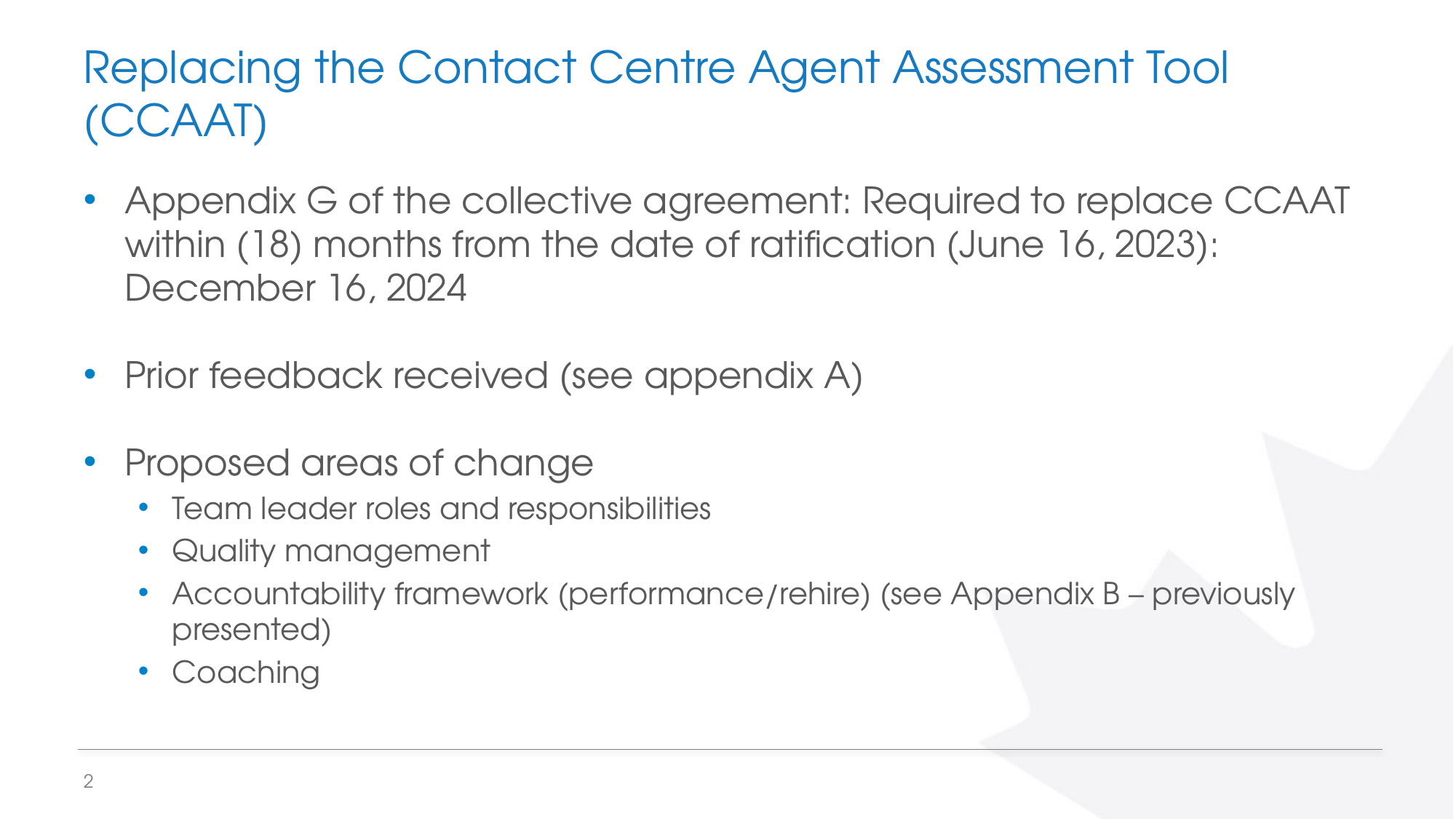

# Replacing the Contact Centre Agent Assessment Tool (CCAAT)
Appendix G of the collective agreement: Required to replace CCAAT within (18) months from the date of ratification (June 16, 2023): December 16, 2024
Prior feedback received (see appendix A)
Proposed areas of change
Team leader roles and responsibilities
Quality management
Accountability framework (performance/rehire) (see Appendix B – previously presented)
Coaching
2